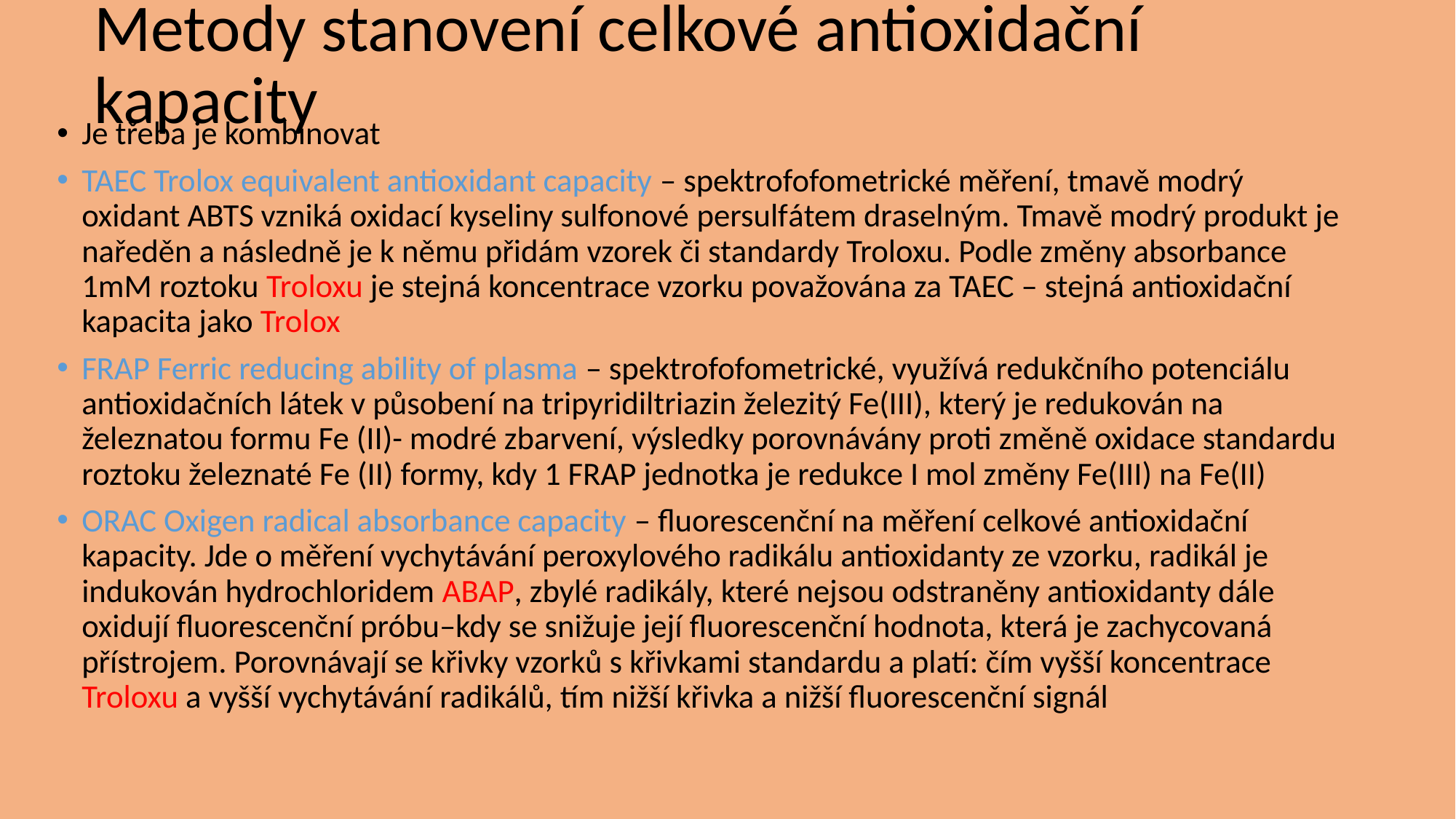

# Metody stanovení celkové antioxidační kapacity
Je třeba je kombinovat
TAEC Trolox equivalent antioxidant capacity – spektrofofometrické měření, tmavě modrý oxidant ABTS vzniká oxidací kyseliny sulfonové persulfátem draselným. Tmavě modrý produkt je naředěn a následně je k němu přidám vzorek či standardy Troloxu. Podle změny absorbance 1mM roztoku Troloxu je stejná koncentrace vzorku považována za TAEC – stejná antioxidační kapacita jako Trolox
FRAP Ferric reducing ability of plasma – spektrofofometrické, využívá redukčního potenciálu antioxidačních látek v působení na tripyridiltriazin železitý Fe(III), který je redukován na železnatou formu Fe (II)- modré zbarvení, výsledky porovnávány proti změně oxidace standardu roztoku železnaté Fe (II) formy, kdy 1 FRAP jednotka je redukce I mol změny Fe(III) na Fe(II)
ORAC Oxigen radical absorbance capacity – fluorescenční na měření celkové antioxidační kapacity. Jde o měření vychytávání peroxylového radikálu antioxidanty ze vzorku, radikál je indukován hydrochloridem ABAP, zbylé radikály, které nejsou odstraněny antioxidanty dále oxidují fluorescenční próbu–kdy se snižuje její fluorescenční hodnota, která je zachycovaná přístrojem. Porovnávají se křivky vzorků s křivkami standardu a platí: čím vyšší koncentrace Troloxu a vyšší vychytávání radikálů, tím nižší křivka a nižší fluorescenční signál